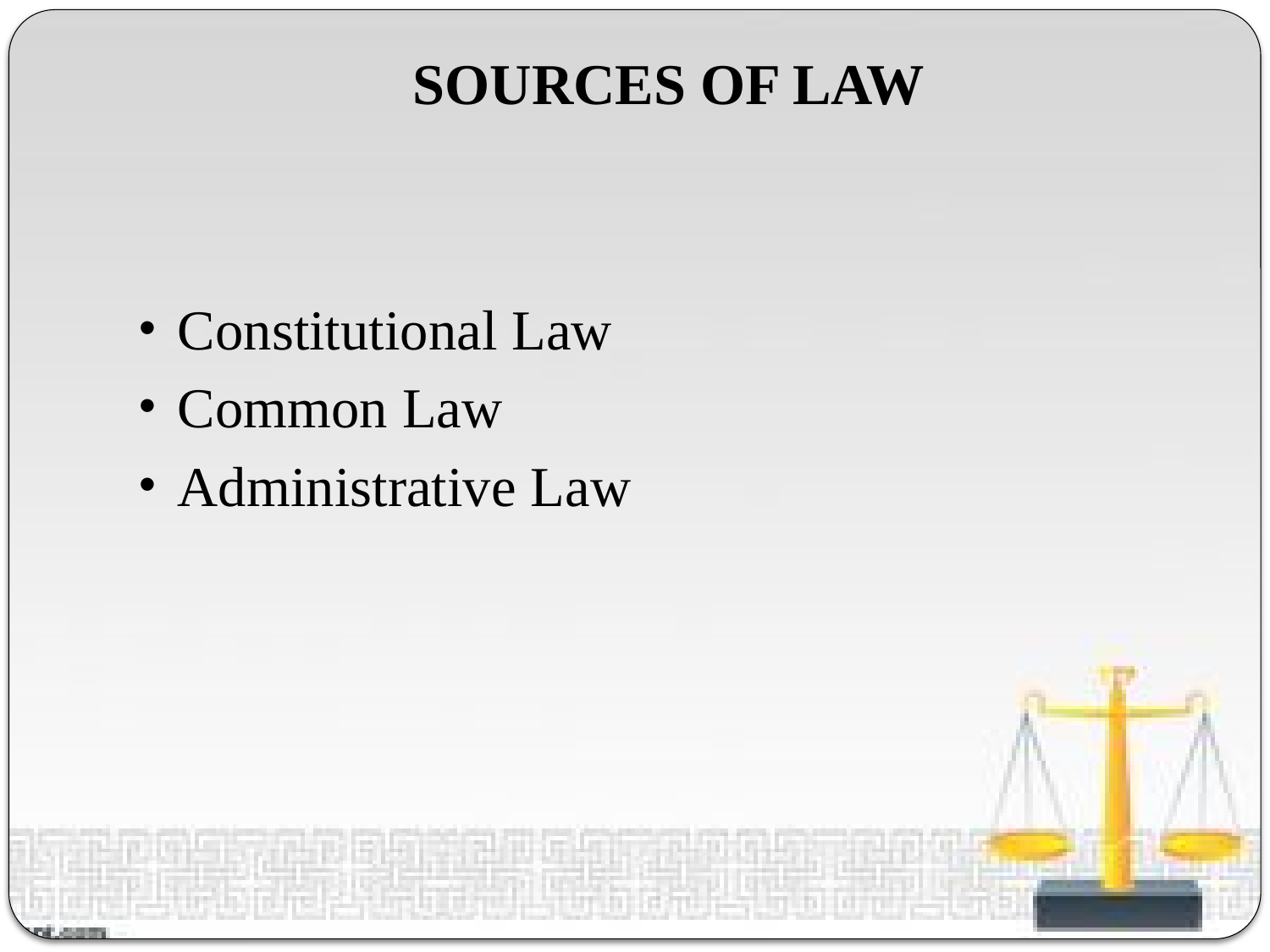

# SOURCES OF LAW

Constitutional Law
Common Law
Administrative Law